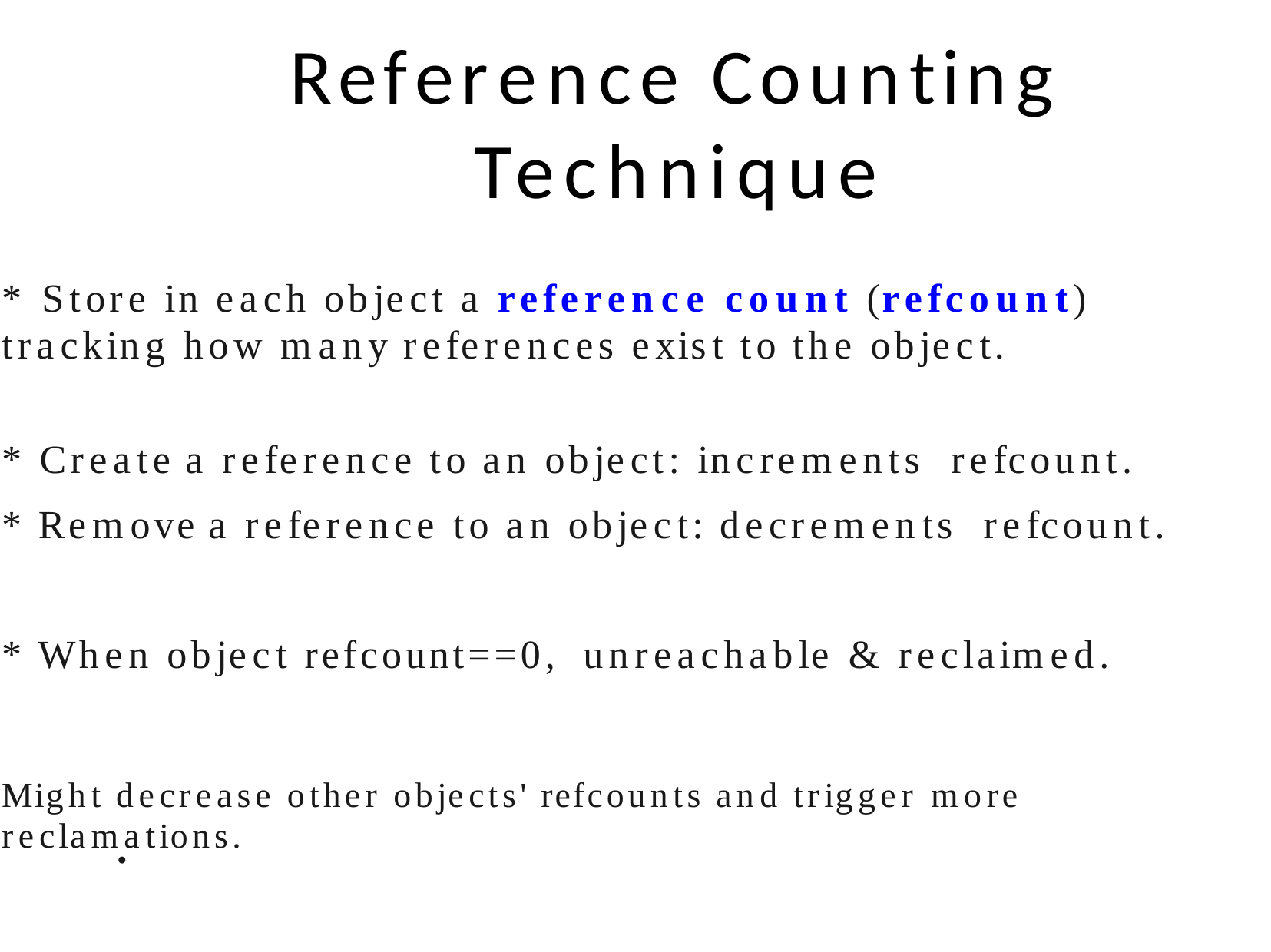

# Reference Counting Technique
* Store in each object a reference count (refcount) tracking how many references exist to the object.

* Create a reference to an object: increments  refcount.
* Remove a reference to an object: decrements  refcount.

* When object refcount==0,  unreachable & reclaimed.
Might decrease other objects' refcounts and trigger more reclamations.
●